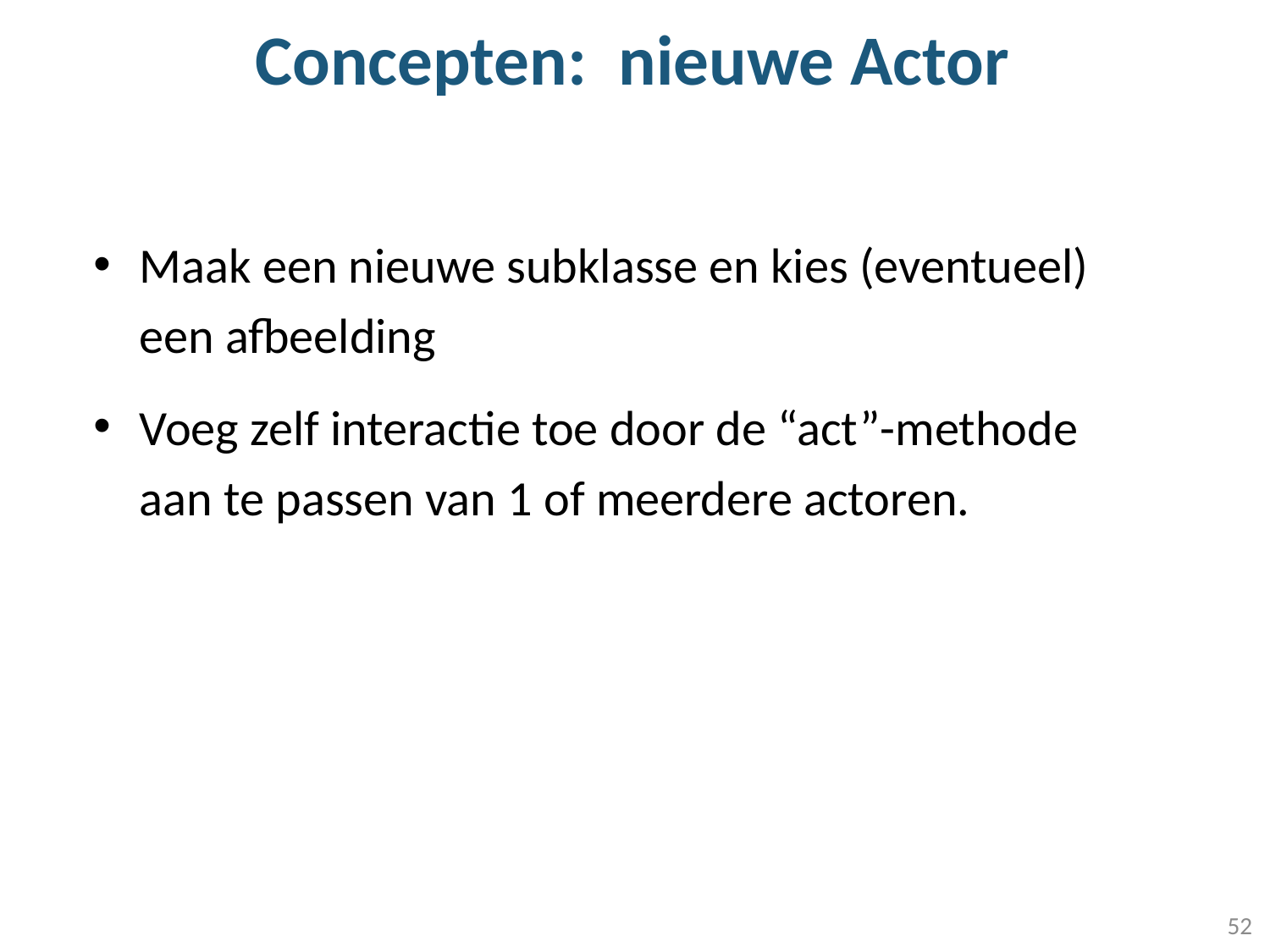

# Concepten:  nieuwe Actor
Maak een nieuwe subklasse en kies (eventueel) een afbeelding
Voeg zelf interactie toe door de “act”-methode aan te passen van 1 of meerdere actoren.
52